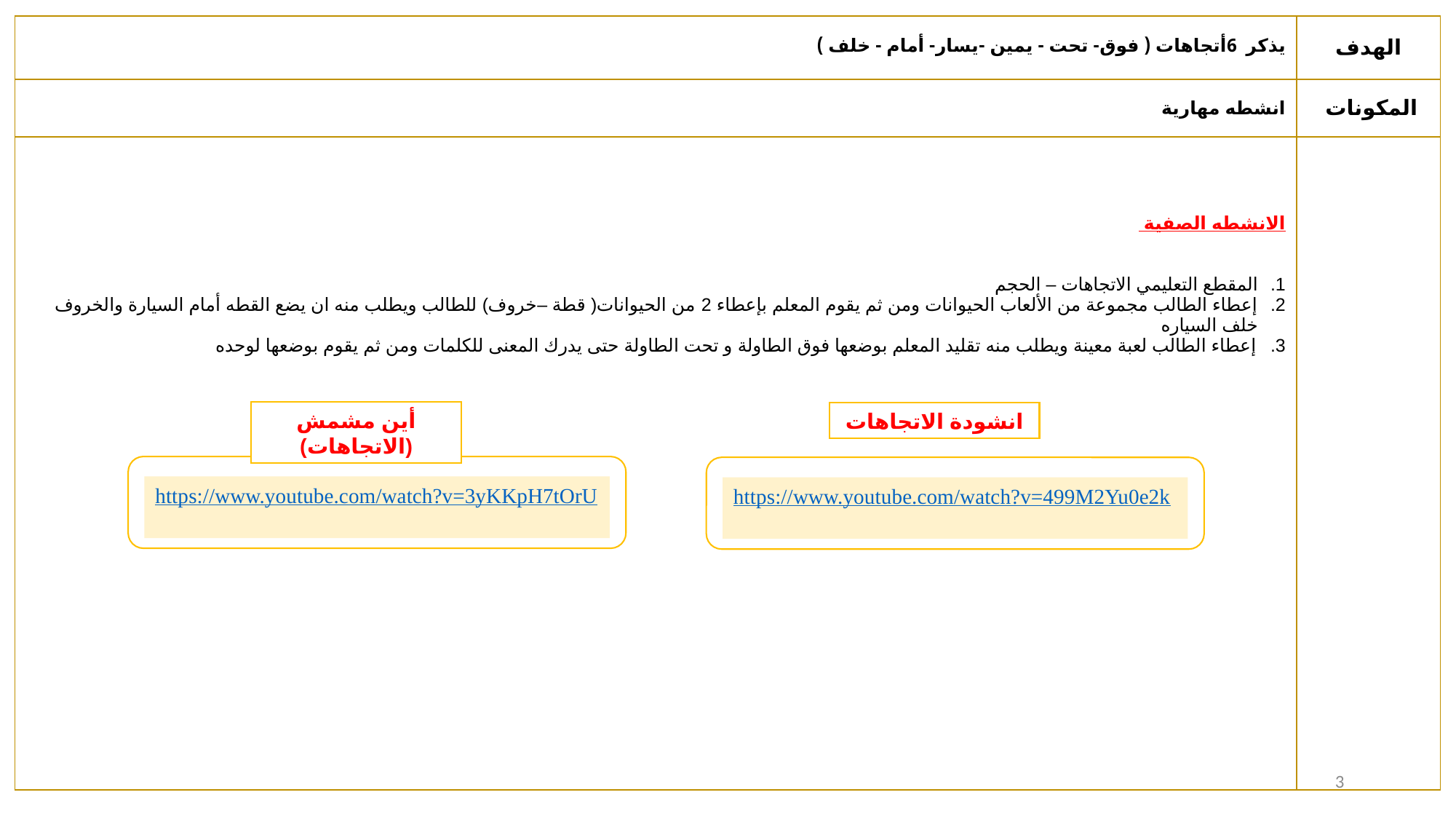

| يذكر 6أتجاهات ( فوق- تحت - يمين -يسار- أمام - خلف ) | الهدف |
| --- | --- |
| انشطه مهارية | المكونات |
| الانشطه الصفية المقطع التعليمي الاتجاهات – الحجم إعطاء الطالب مجموعة من الألعاب الحيوانات ومن ثم يقوم المعلم بإعطاء 2 من الحيوانات( قطة –خروف) للطالب ويطلب منه ان يضع القطه أمام السيارة والخروف خلف السياره إعطاء الطالب لعبة معينة ويطلب منه تقليد المعلم بوضعها فوق الطاولة و تحت الطاولة حتى يدرك المعنى للكلمات ومن ثم يقوم بوضعها لوحده |  |
أين مشمش (الاتجاهات)
انشودة الاتجاهات

https://www.youtube.com/watch?v=3yKKpH7tOrU

https://www.youtube.com/watch?v=499M2Yu0e2k

3